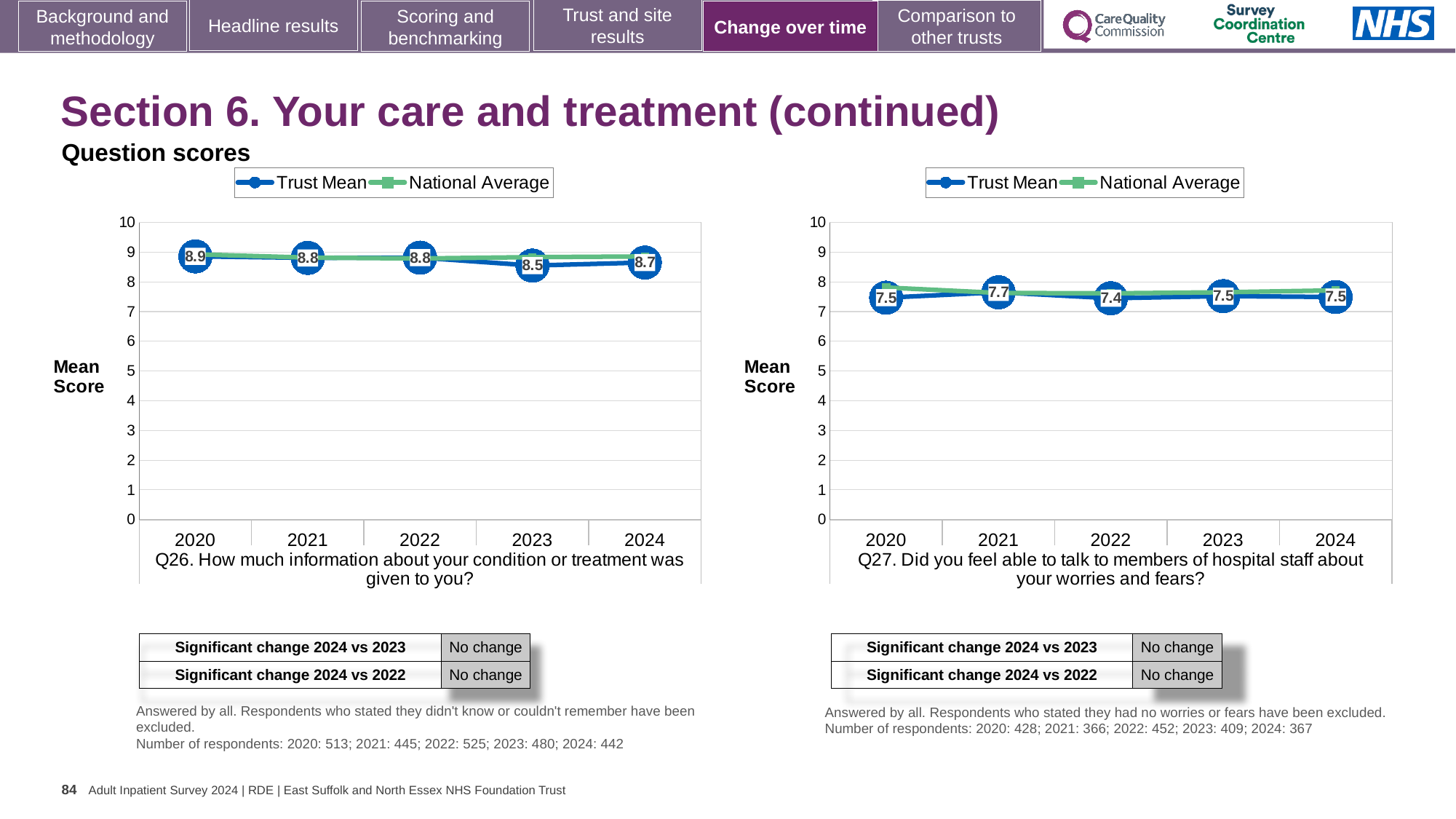

# Section 6. Your care and treatment (continued)
Question scores

### Chart

| Category | Trust Mean | National Average |
|---|---|---|
| 2020 | 8.858586034734701 | 8.928934628469245 |
| 2021 | 8.808702229465828 | 8.817057555214891 |
| 2022 | 8.81682179012981 | 8.788105699509403 |
| 2023 | 8.549253232734696 | 8.833763114836398 |
| 2024 | 8.652654729159734 | 8.855898597128807 |

### Chart

| Category | Trust Mean | National Average |
|---|---|---|
| 2020 | 7.469434945208459 | 7.810199279555775 |
| 2021 | 7.65001730620581 | 7.628568520809049 |
| 2022 | 7.449752448239371 | 7.615382832779392 |
| 2023 | 7.521547895768053 | 7.650699255967489 |
| 2024 | 7.492080944696607 | 7.714996526074419 |
| Significant change 2024 vs 2023 | No change |
| --- | --- |
| Significant change 2024 vs 2022 | No change |
| Significant change 2024 vs 2023 | No change |
| --- | --- |
| Significant change 2024 vs 2022 | No change |
Answered by all. Respondents who stated they didn't know or couldn't remember have been excluded.
Number of respondents: 2020: 513; 2021: 445; 2022: 525; 2023: 480; 2024: 442

Answered by all. Respondents who stated they had no worries or fears have been excluded.
Number of respondents: 2020: 428; 2021: 366; 2022: 452; 2023: 409; 2024: 367

84